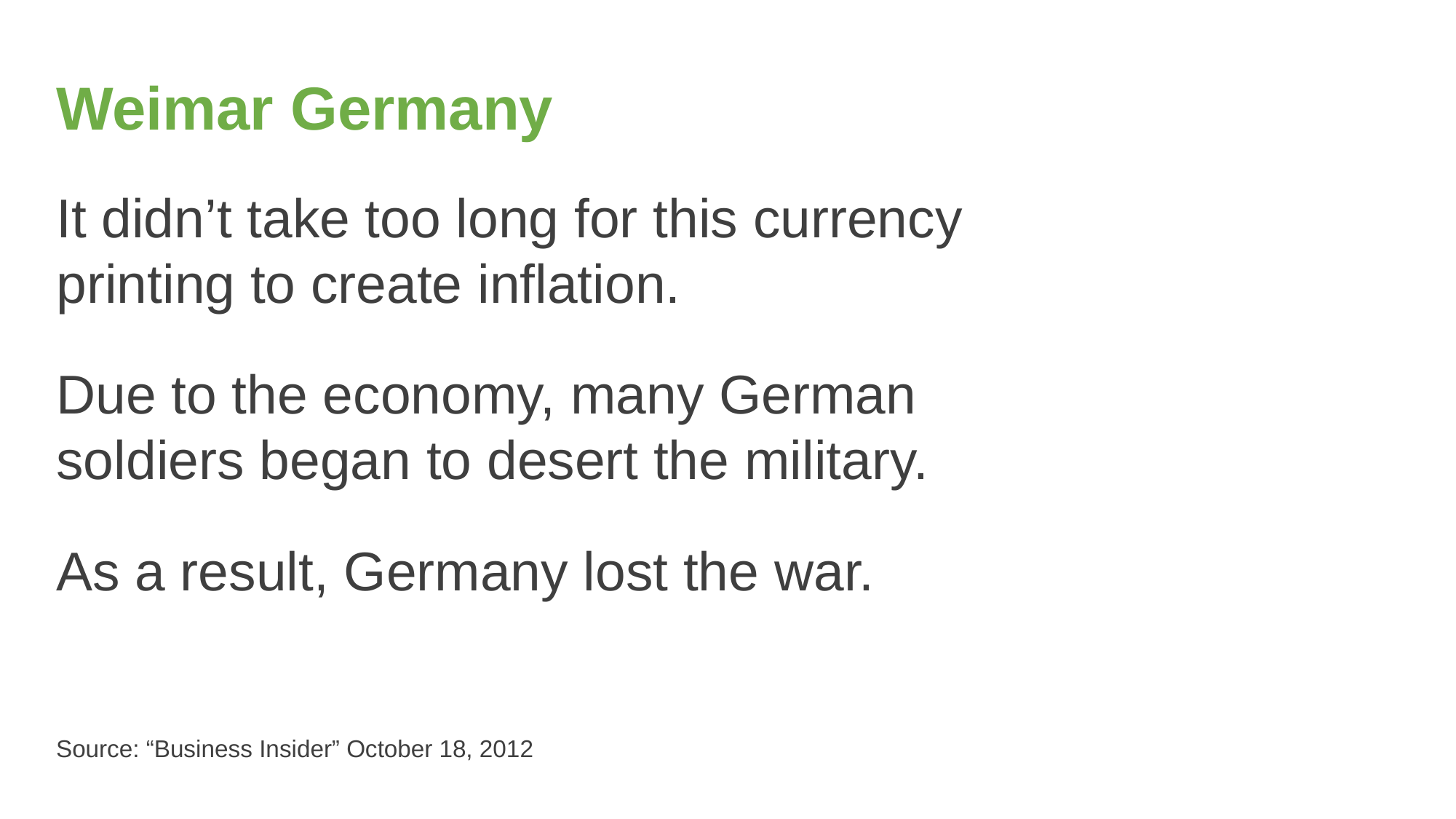

# Weimar Germany
It didn’t take too long for this currency printing to create inflation.
Due to the economy, many German soldiers began to desert the military.
As a result, Germany lost the war.
Source: “Business Insider” October 18, 2012